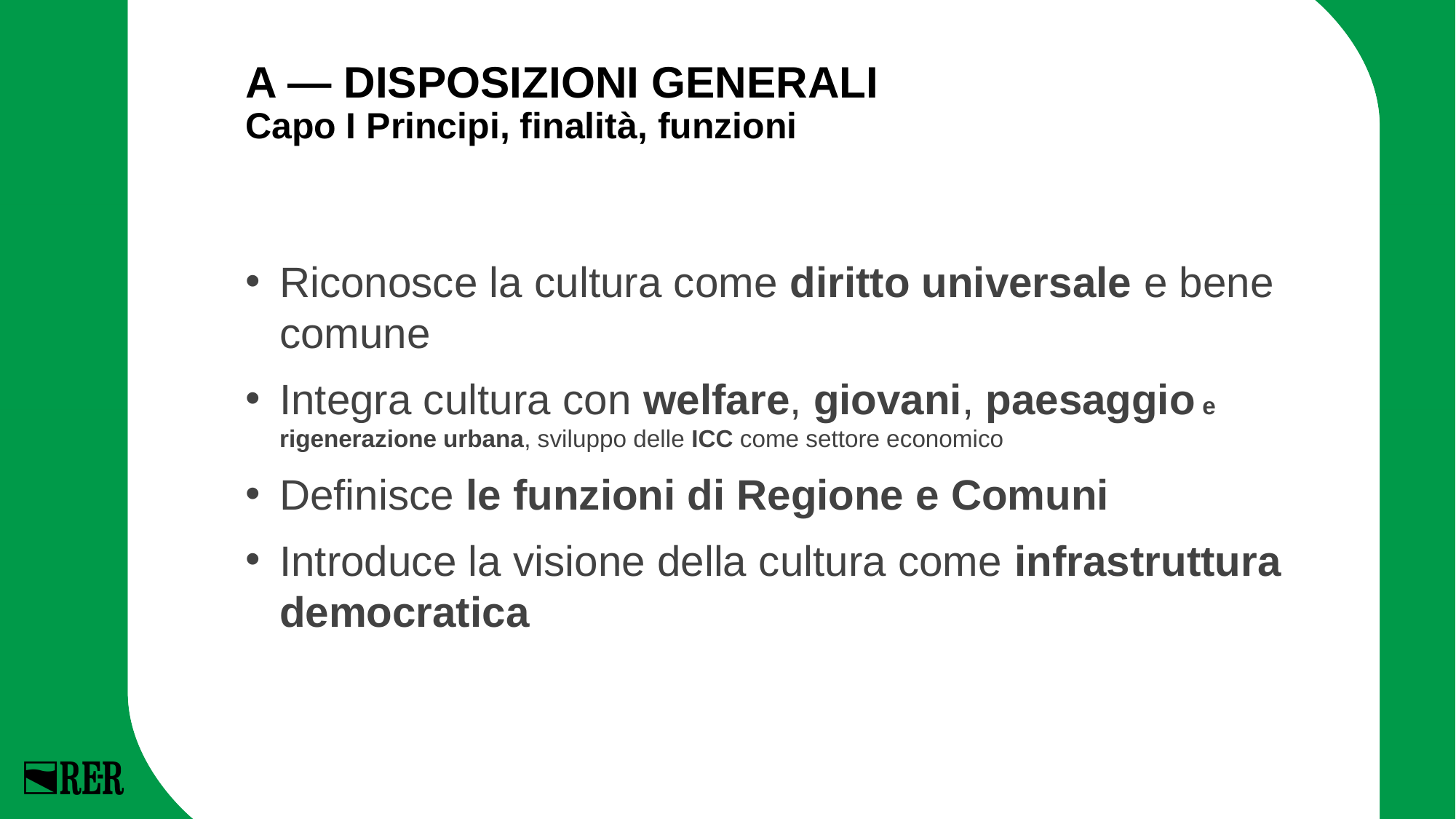

# A — DISPOSIZIONI GENERALI Capo I Principi, finalità, funzioni
Riconosce la cultura come diritto universale e bene comune
Integra cultura con welfare, giovani, paesaggio e rigenerazione urbana, sviluppo delle ICC come settore economico
Definisce le funzioni di Regione e Comuni
Introduce la visione della cultura come infrastruttura democratica